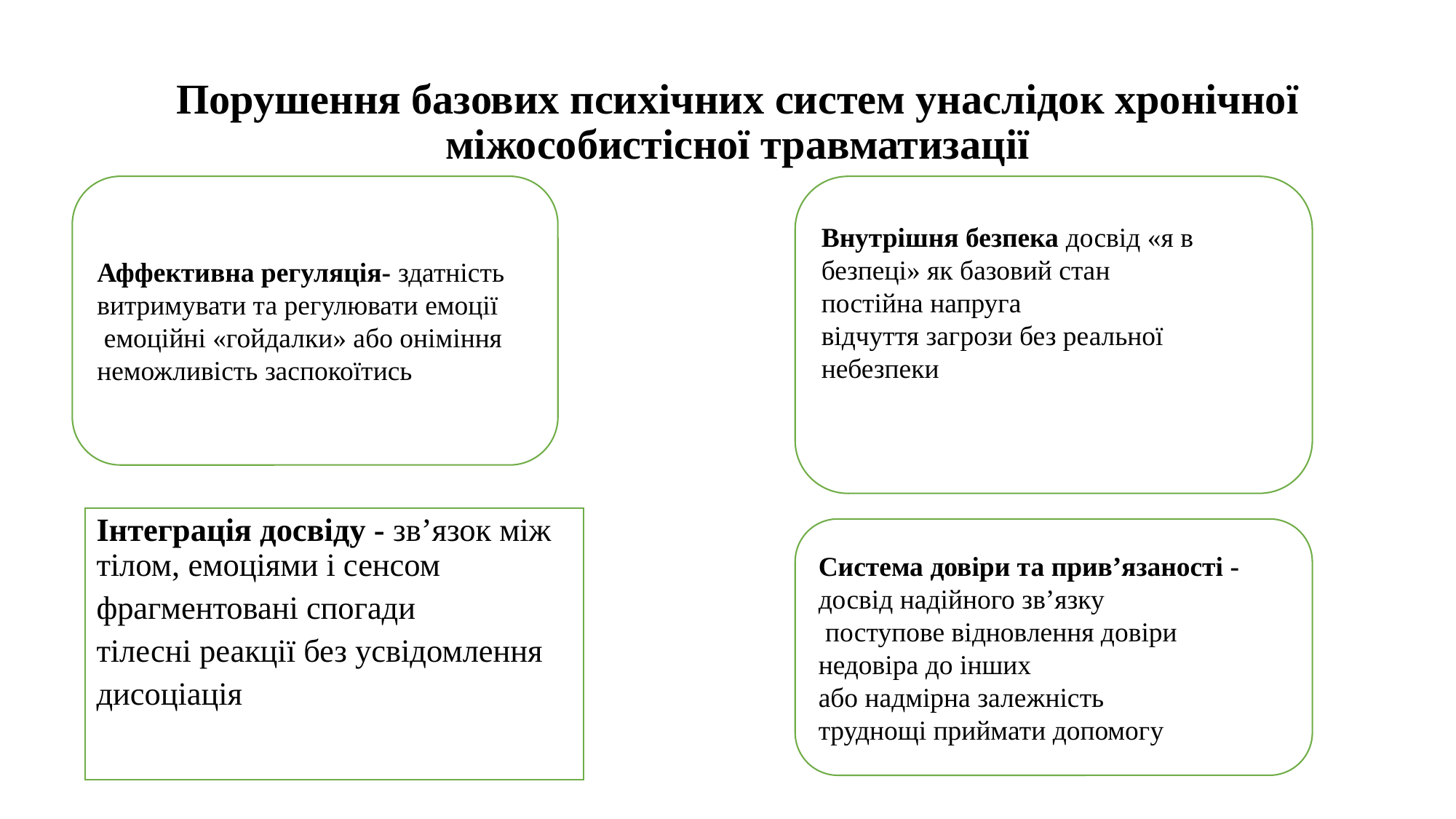

# Порушення базових психічних систем унаслідок хронічної міжособистісної травматизації
Аффективна регуляція- здатність витримувати та регулювати емоції
 емоційні «гойдалки» або оніміння
неможливість заспокоїтись
Внутрішня безпека досвід «я в безпеці» як базовий стан
постійна напруга
відчуття загрози без реальної небезпеки

Інтеграція досвіду - зв’язок між тілом, емоціями і сенсом
фрагментовані спогади
тілесні реакції без усвідомлення
дисоціація

Система довіри та прив’язаності -
досвід надійного зв’язку
 поступове відновлення довіри
недовіра до інших
або надмірна залежність
труднощі приймати допомогу